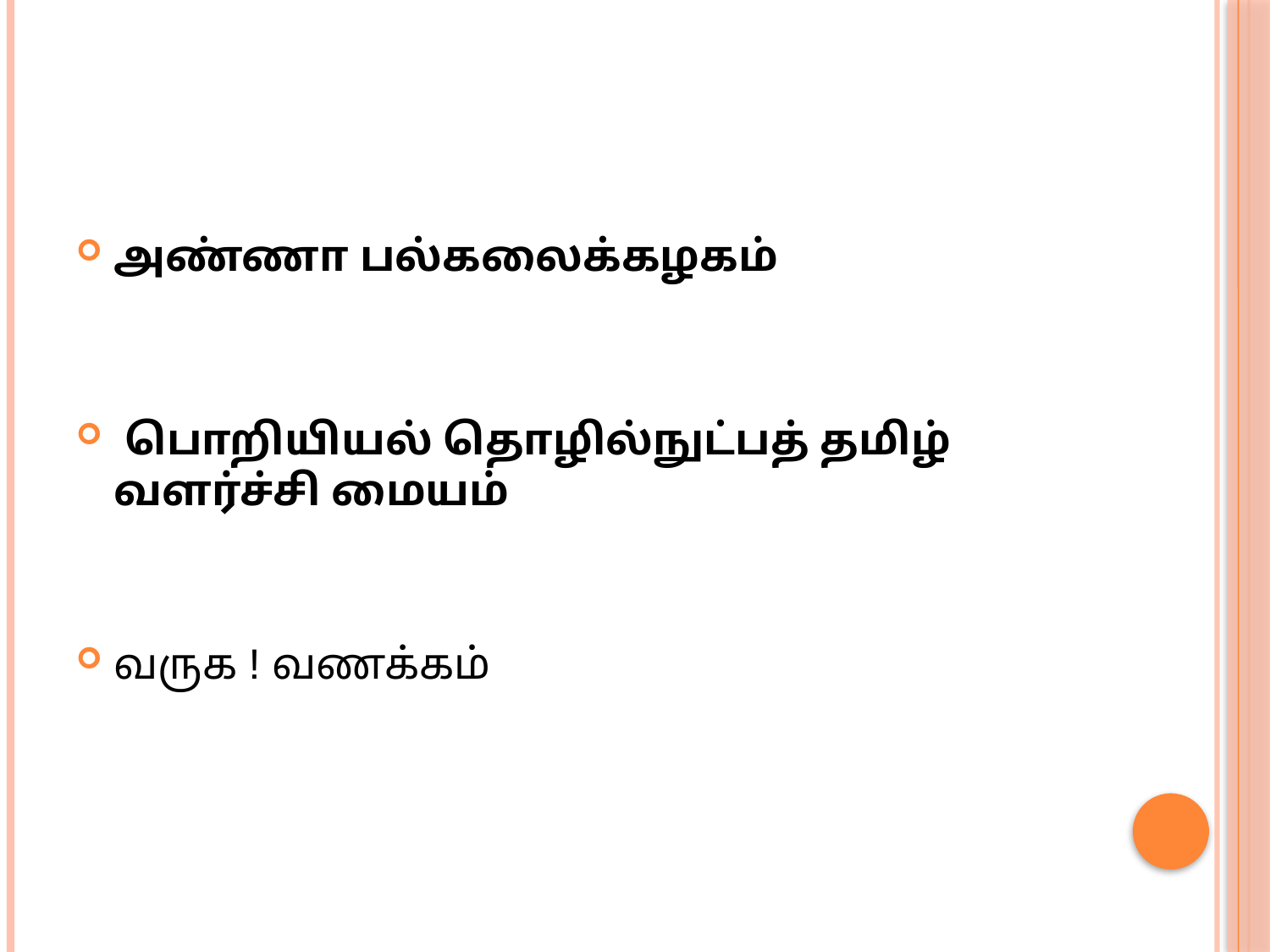

அண்ணா பல்கலைக்கழகம்

 பொறியியல் தொழில்நுட்பத் தமிழ் வளர்ச்சி மையம்

வருக ! வணக்கம்